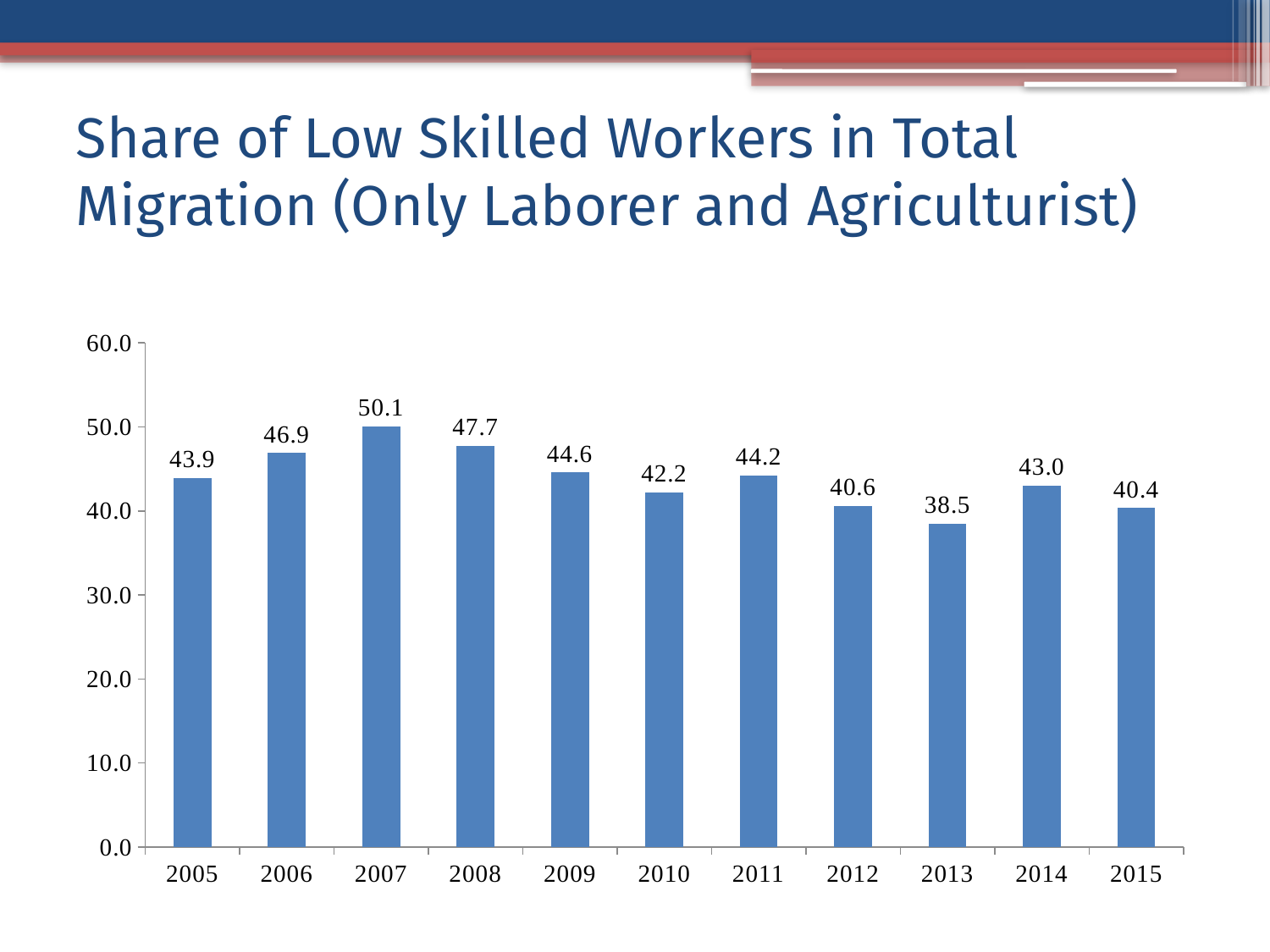

# Share of Low Skilled Workers in Total Migration (Only Laborer and Agriculturist)

### Chart

| Category | Low Skilled (Laborer and Agricultre) |
|---|---|
| 2005 | 43.946248285081076 |
| 2006 | 46.87894055930678 |
| 2007 | 50.06358153940488 |
| 2008 | 47.73909284847841 |
| 2009 | 44.59145338117801 |
| 2010 | 42.233207680268045 |
| 2011 | 44.20772478457757 |
| 2012 | 40.6077793628746 |
| 2013 | 38.46452785709 |
| 2014 | 43.025199809692396 |
| 2015 | 40.354773339255445 |